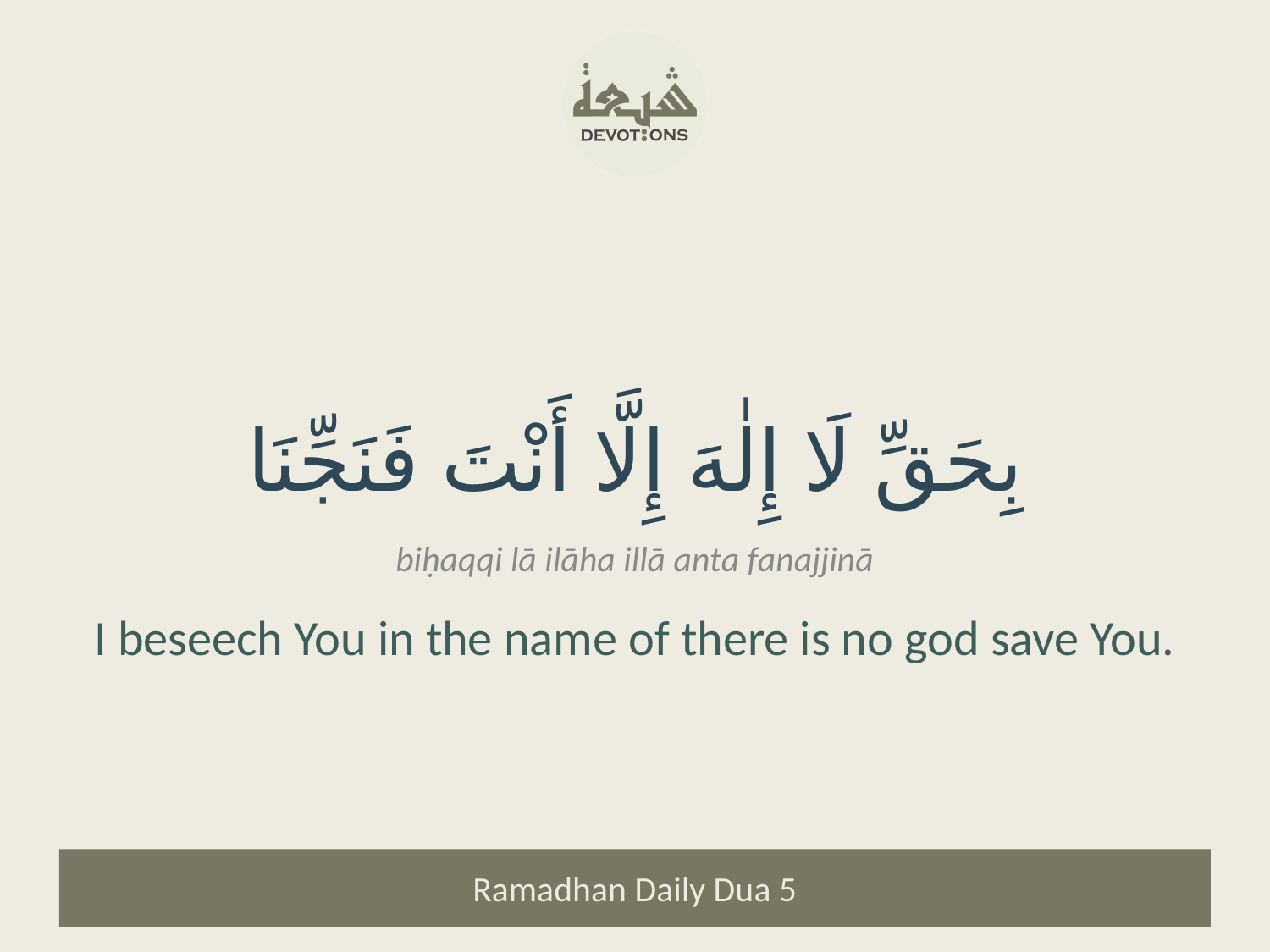

بِحَقِّ لَا إِلٰهَ إِلَّا أَنْتَ فَنَجِّنَا
biḥaqqi lā ilāha illā anta fanajjinā
I beseech You in the name of there is no god save You.
Ramadhan Daily Dua 5